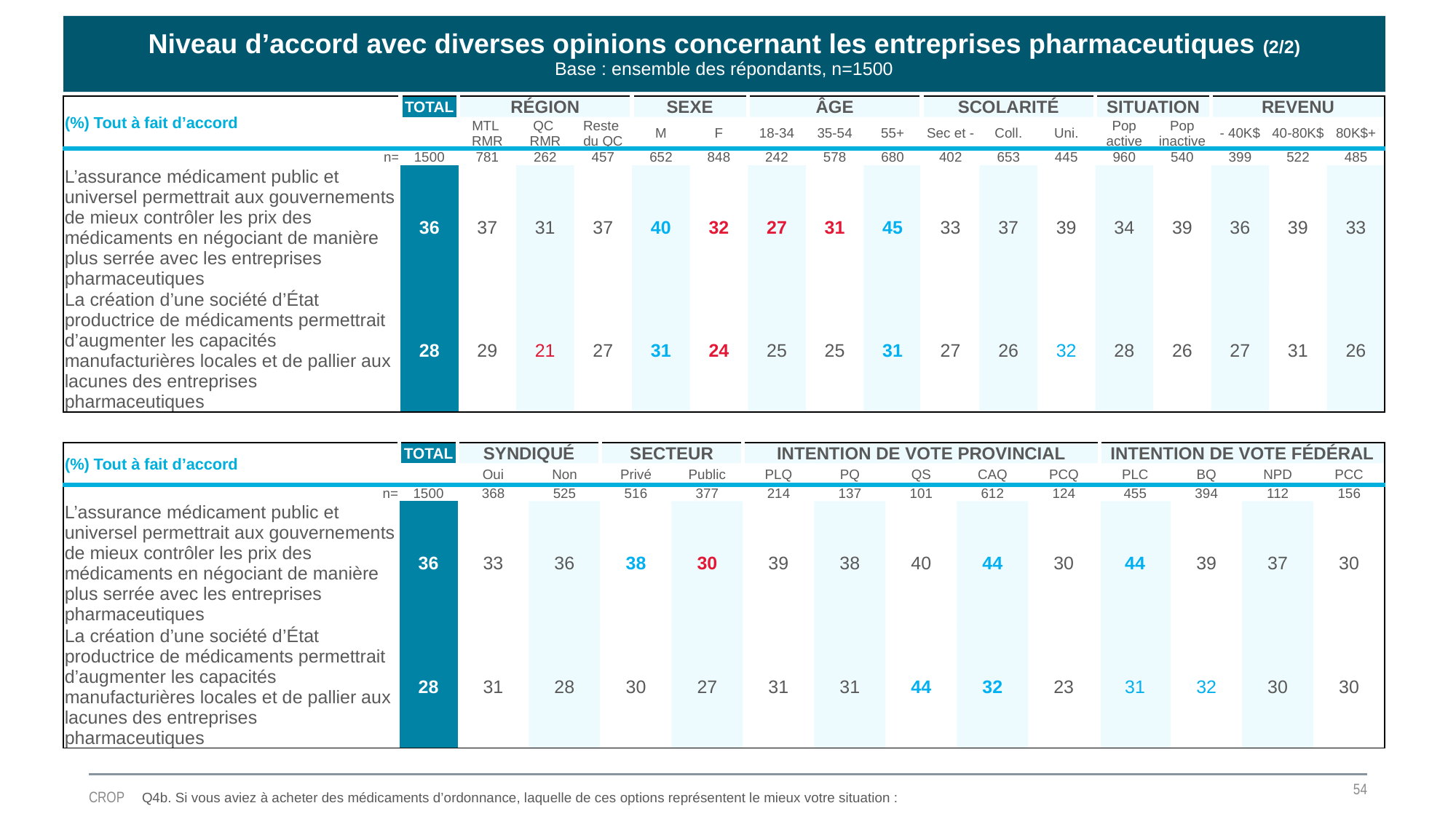

Niveau d’accord avec diverses opinions concernant les entreprises pharmaceutiques (2/2)
Base : ensemble des répondants, n=1500
| (%) Tout à fait d’accord | TOTAL | RÉGION |  |  | SEXE |  | ÂGE |  |  | SCOLARITÉ |  |  | SITUATION |  | REVENU |  |  |
| --- | --- | --- | --- | --- | --- | --- | --- | --- | --- | --- | --- | --- | --- | --- | --- | --- | --- |
| (%) |  | MTL RMR | QC RMR | Reste du QC | M | F | 18-34 | 35-54 | 55+ | Sec et - | Coll. | Uni. | Pop active | Pop inactive | - 40K$ | 40-80K$ | 80K$+ |
| n= | 1500 | 781 | 262 | 457 | 652 | 848 | 242 | 578 | 680 | 402 | 653 | 445 | 960 | 540 | 399 | 522 | 485 |
| L’assurance médicament public et universel permettrait aux gouvernements de mieux contrôler les prix des médicaments en négociant de manière plus serrée avec les entreprises pharmaceutiques | 36 | 37 | 31 | 37 | 40 | 32 | 27 | 31 | 45 | 33 | 37 | 39 | 34 | 39 | 36 | 39 | 33 |
| La création d’une société d’État productrice de médicaments permettrait d’augmenter les capacités manufacturières locales et de pallier aux lacunes des entreprises pharmaceutiques | 28 | 29 | 21 | 27 | 31 | 24 | 25 | 25 | 31 | 27 | 26 | 32 | 28 | 26 | 27 | 31 | 26 |
| (%) Tout à fait d’accord | TOTAL | SYNDIQUÉ |  | SECTEUR |  | INTENTION DE VOTE PROVINCIAL |  |  |  |  | INTENTION DE VOTE FÉDÉRAL |  |  |  |
| --- | --- | --- | --- | --- | --- | --- | --- | --- | --- | --- | --- | --- | --- | --- |
| (%) |  | Oui | Non | Privé | Public | PLQ | PQ | QS | CAQ | PCQ | PLC | BQ | NPD | PCC |
| n= | 1500 | 368 | 525 | 516 | 377 | 214 | 137 | 101 | 612 | 124 | 455 | 394 | 112 | 156 |
| L’assurance médicament public et universel permettrait aux gouvernements de mieux contrôler les prix des médicaments en négociant de manière plus serrée avec les entreprises pharmaceutiques | 36 | 33 | 36 | 38 | 30 | 39 | 38 | 40 | 44 | 30 | 44 | 39 | 37 | 30 |
| La création d’une société d’État productrice de médicaments permettrait d’augmenter les capacités manufacturières locales et de pallier aux lacunes des entreprises pharmaceutiques | 28 | 31 | 28 | 30 | 27 | 31 | 31 | 44 | 32 | 23 | 31 | 32 | 30 | 30 |
54
CROP
Q4b. Si vous aviez à acheter des médicaments d’ordonnance, laquelle de ces options représentent le mieux votre situation :